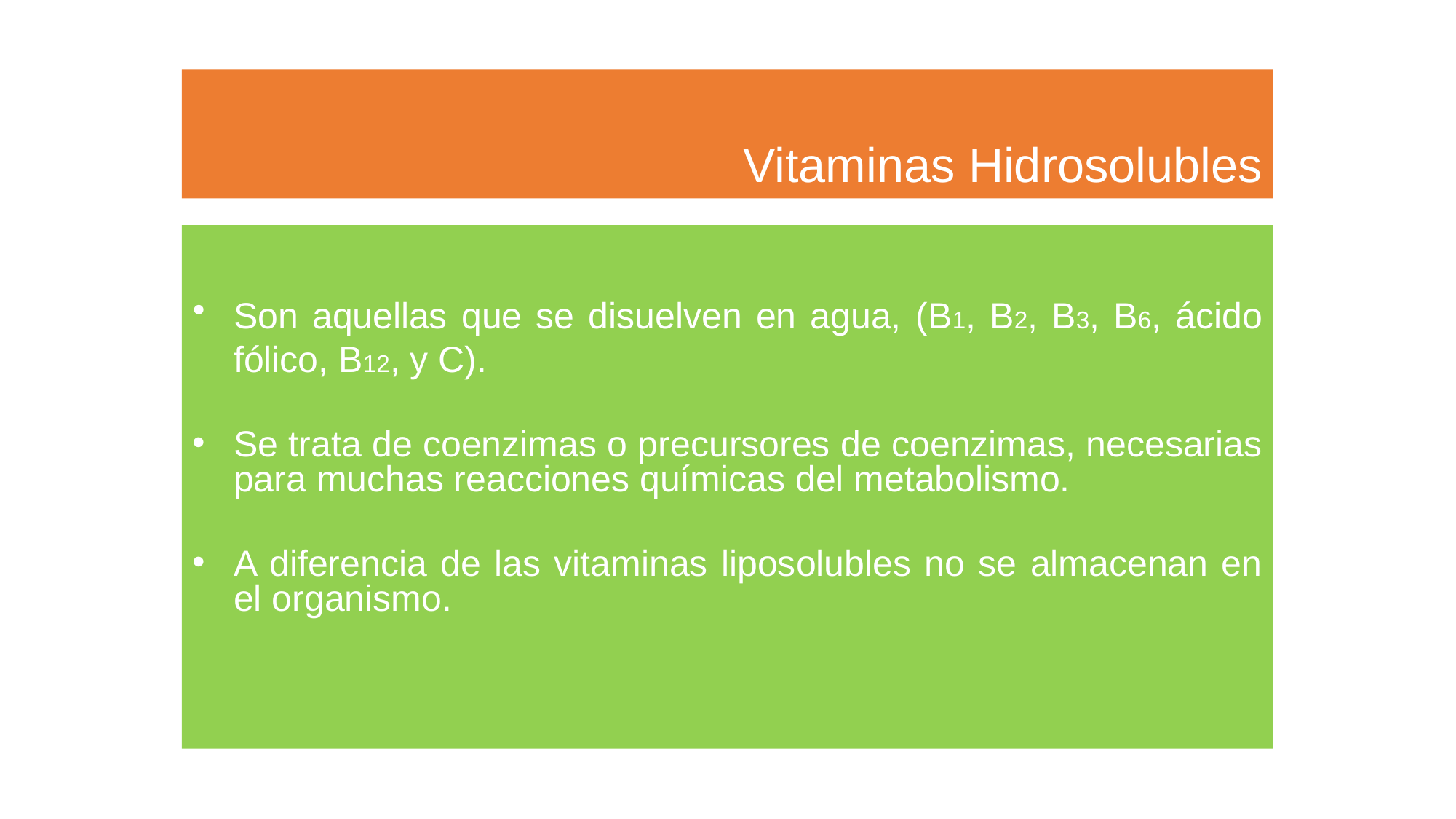

# Vitaminas Hidrosolubles

Son aquellas que se disuelven en agua, (B1, B2, B3, B6, ácido fólico, B12, y C).

Se trata de coenzimas o precursores de coenzimas, necesarias para muchas reacciones químicas del metabolismo.

A diferencia de las vitaminas liposolubles no se almacenan en el organismo.